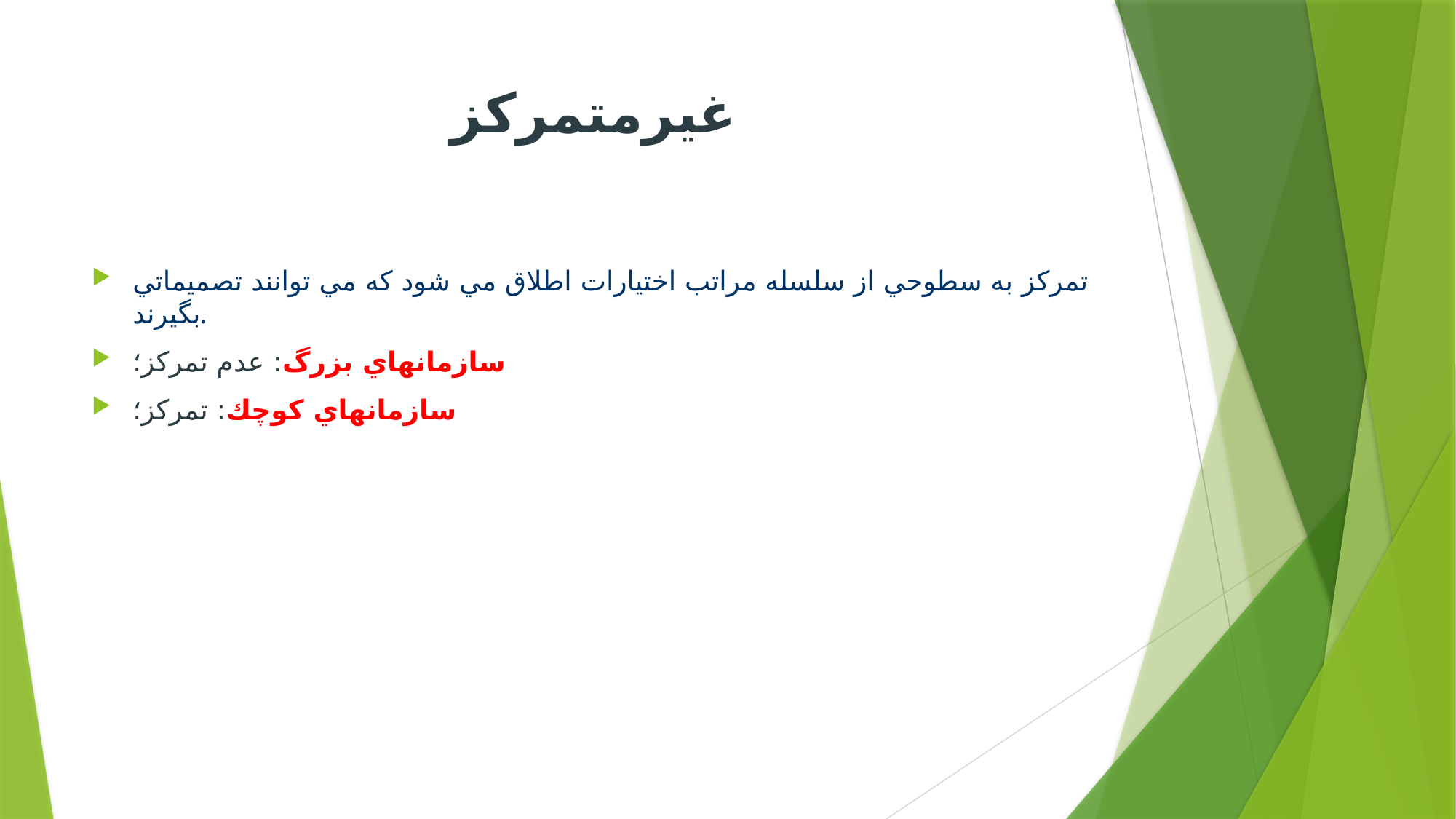

# غيرمتمركز
تمركز به سطوحي از سلسله مراتب اختيارات اطلاق مي شود كه مي توانند تصميماتي بگيرند.
سازمانهاي بزرگ: عدم تمركز؛
سازمانهاي كوچك: تمركز؛